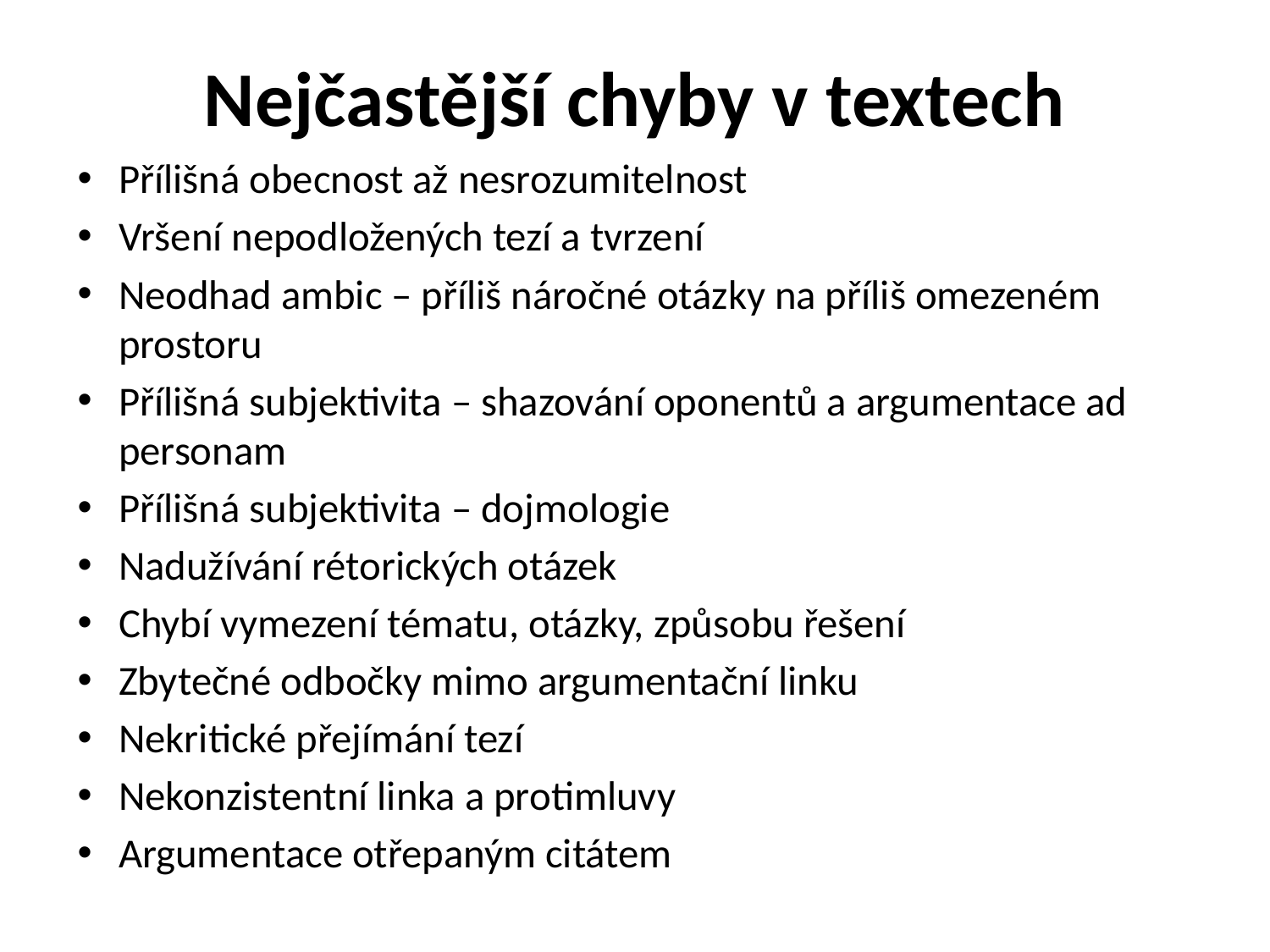

# Nejčastější chyby v textech
Přílišná obecnost až nesrozumitelnost
Vršení nepodložených tezí a tvrzení
Neodhad ambic – příliš náročné otázky na příliš omezeném prostoru
Přílišná subjektivita – shazování oponentů a argumentace ad personam
Přílišná subjektivita – dojmologie
Nadužívání rétorických otázek
Chybí vymezení tématu, otázky, způsobu řešení
Zbytečné odbočky mimo argumentační linku
Nekritické přejímání tezí
Nekonzistentní linka a protimluvy
Argumentace otřepaným citátem